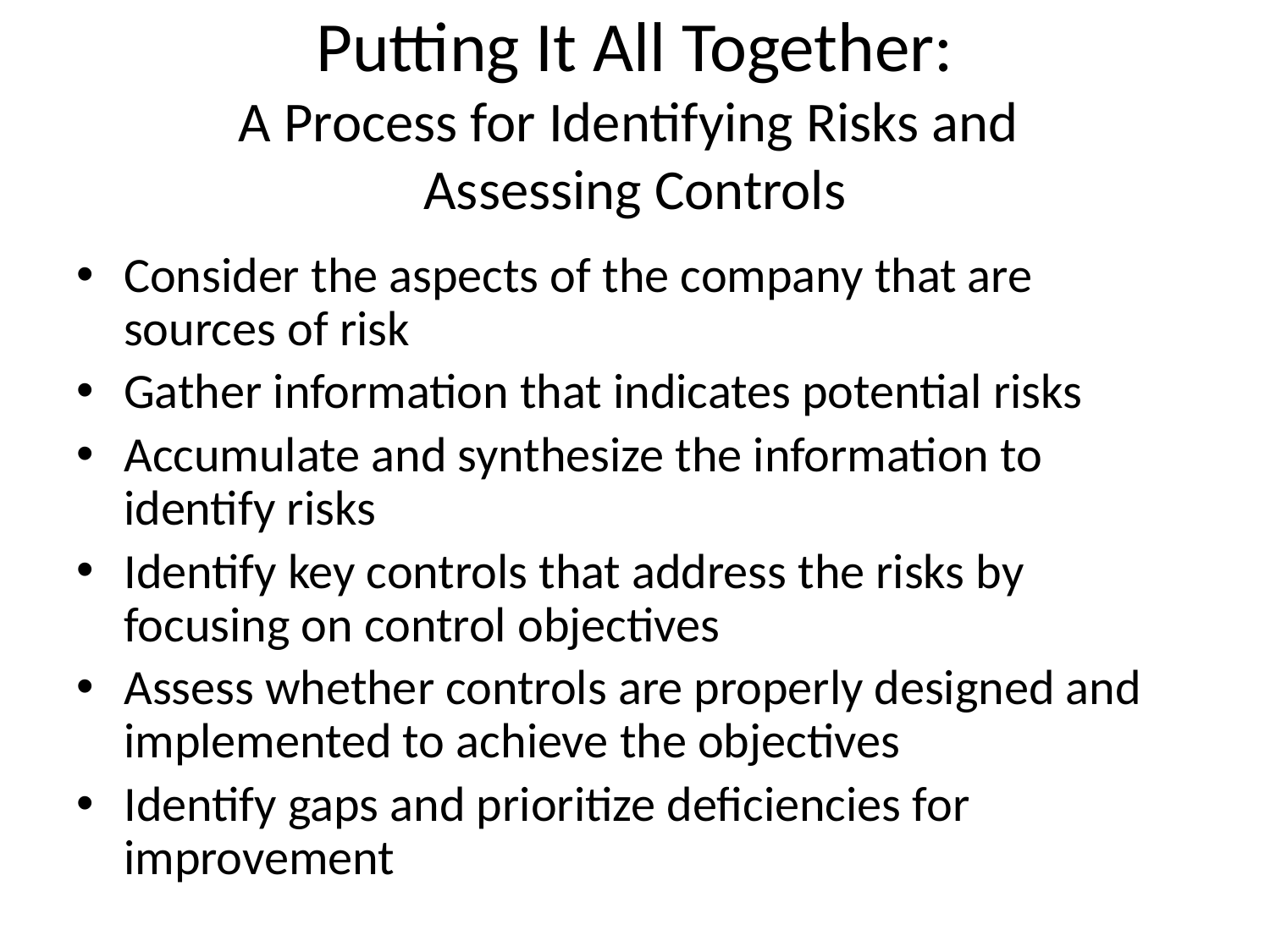

# Putting It All Together: A Process for Identifying Risks and Assessing Controls
Consider the aspects of the company that are sources of risk
Gather information that indicates potential risks
Accumulate and synthesize the information to identify risks
Identify key controls that address the risks by focusing on control objectives
Assess whether controls are properly designed and implemented to achieve the objectives
Identify gaps and prioritize deficiencies for improvement